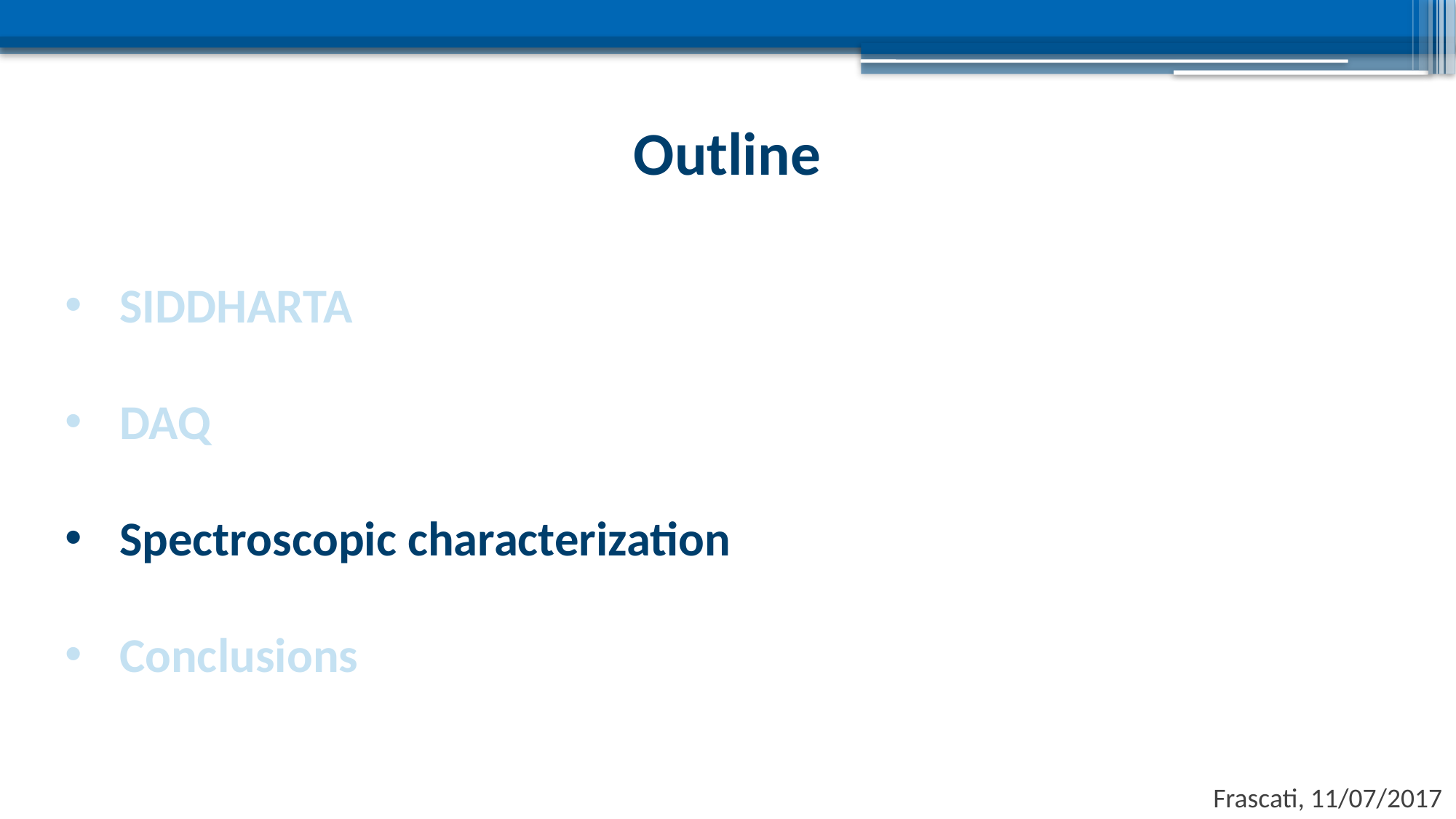

Outline
SIDDHARTA
DAQ
Spectroscopic characterization
Conclusions
Frascati, 11/07/2017